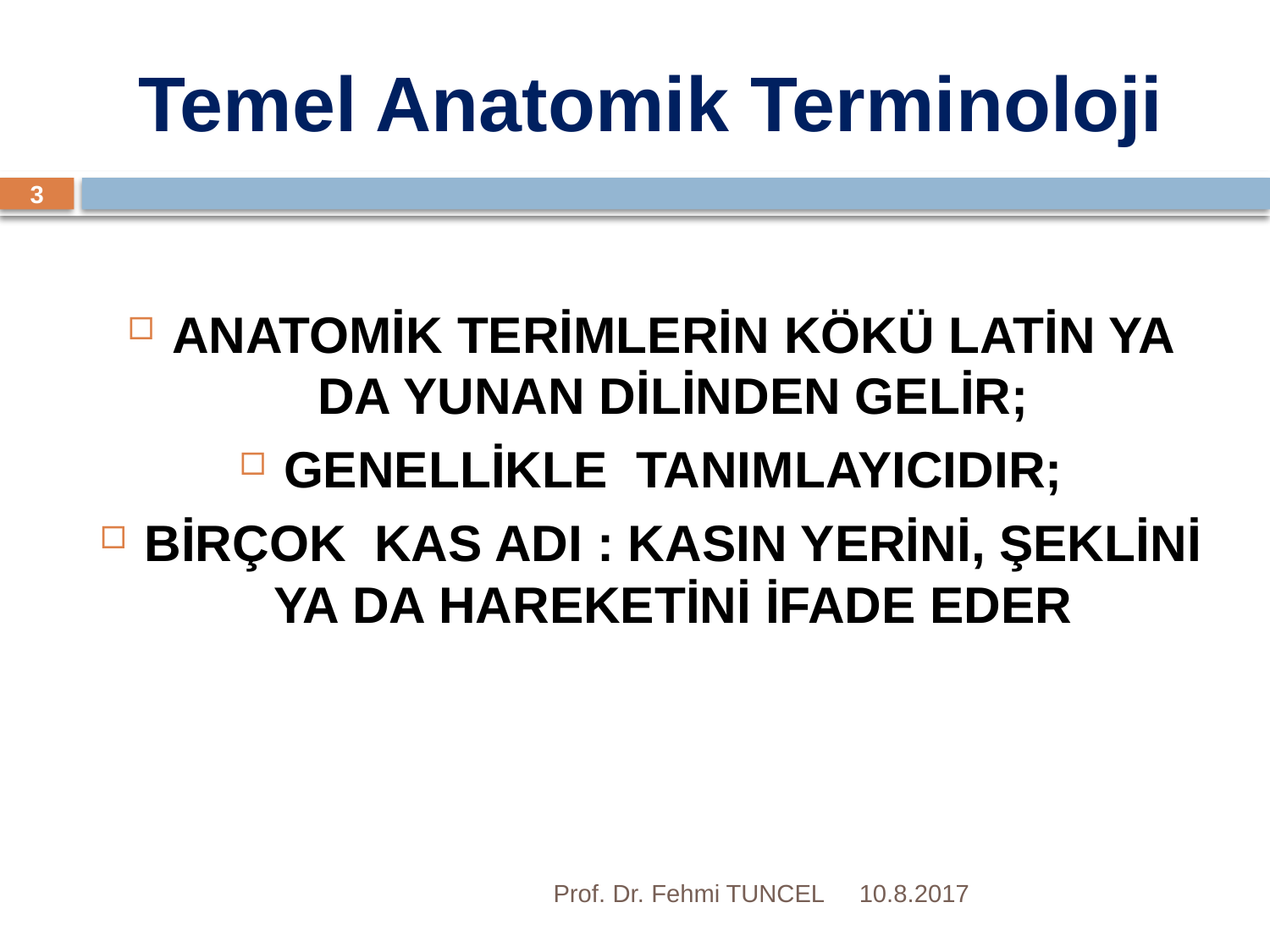

# Temel Anatomik Terminoloji
3

ANATOMİK TERİMLERİN KÖKÜ LATİN YA DA YUNAN DİLİNDEN GELİR;
GENELLİKLE  TANIMLAYICIDIR;
BİRÇOK  KAS ADI : KASIN YERİNİ, ŞEKLİNİ YA DA HAREKETİNİ İFADE EDER
Prof. Dr. Fehmi TUNCEL
10.8.2017